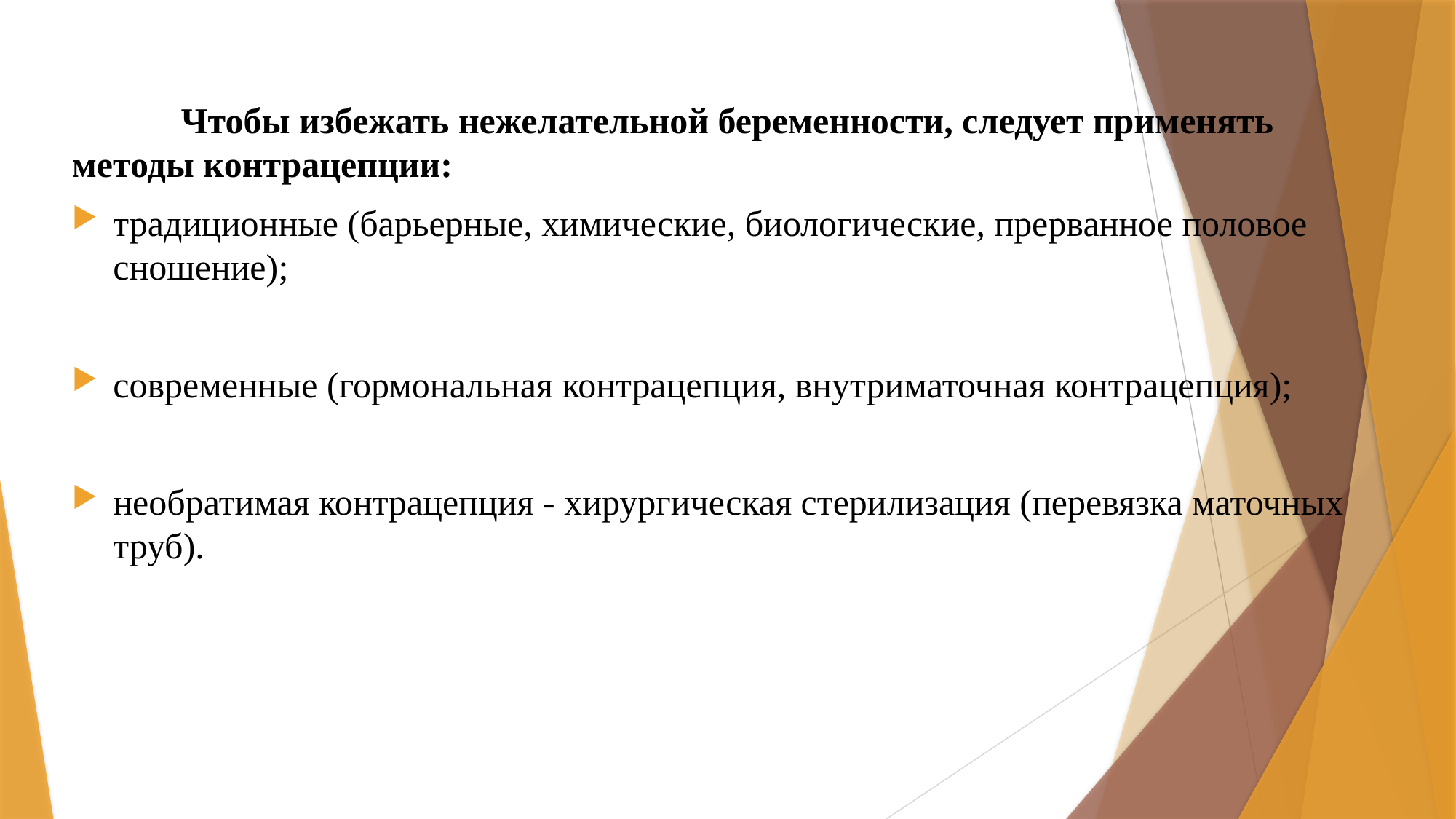

Чтобы избежать нежелательной беременности, следует применять методы контрацепции:
традиционные (барьерные, химические, биологические, прерванное половое сношение);

современные (гормональная контрацепция, внутриматочная контрацепция);

необратимая контрацепция - хирургическая стерилизация (перевязка маточных труб).